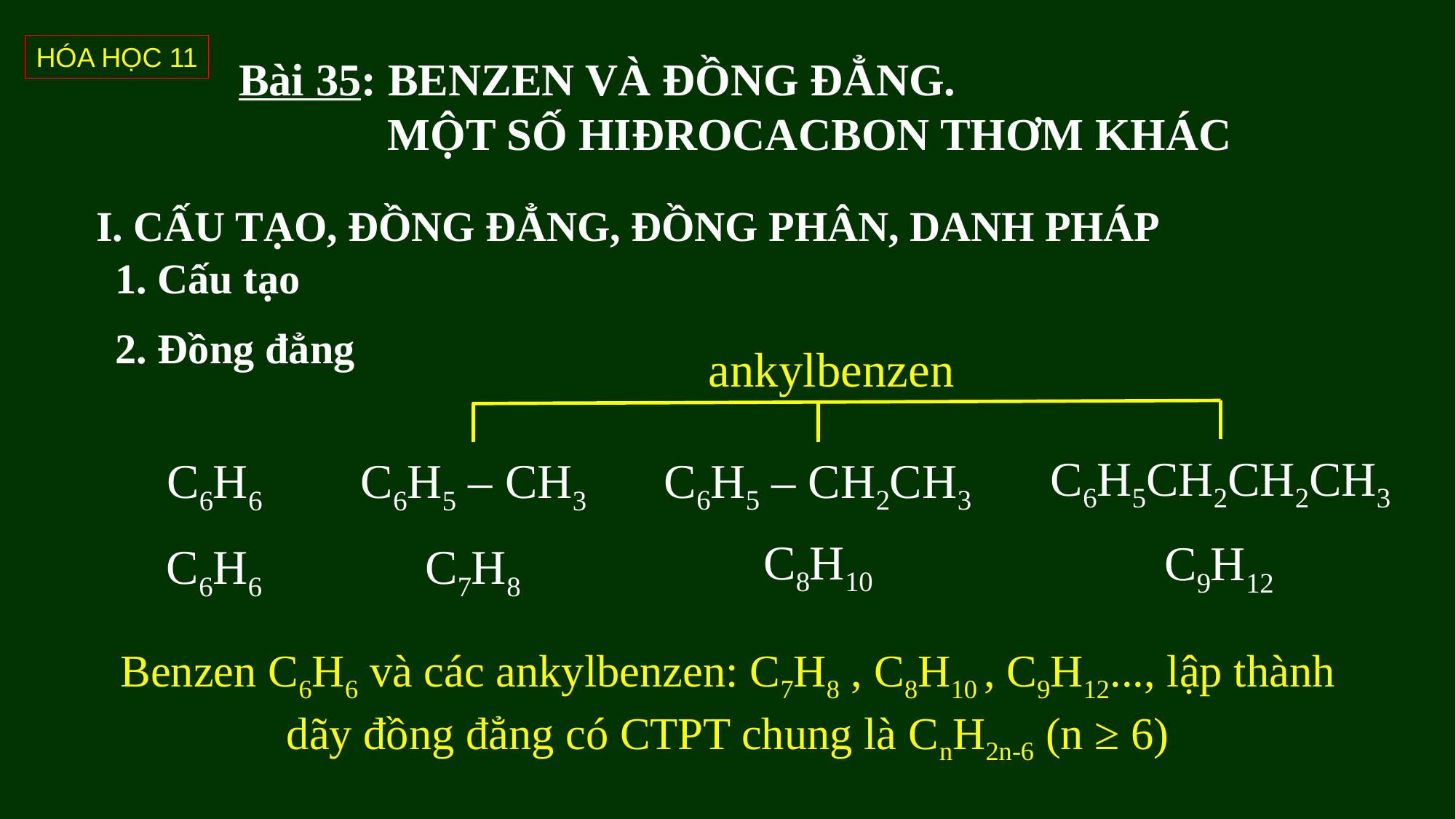

HÓA HỌC 11
Bài 35: BENZEN VÀ ĐỒNG ĐẲNG.
             MỘT SỐ HIĐROCACBON THƠM KHÁC
I. CẤU TẠO, ĐỒNG ĐẲNG, ĐỒNG PHÂN, DANH PHÁP
1. Cấu tạo
2. Đồng đẳng
ankylbenzen
C6H5CH2CH2CH3
C6H5 – CH2CH3
C6H5 – CH3
C6H6
C8H10
C9H12
C6H6
C7H8
Benzen C6H6 và các ankylbenzen: C7H8 , C8H10 , C9H12..., lập thành dãy đồng đẳng có CTPT chung là CnH2n-6 (n ≥ 6)